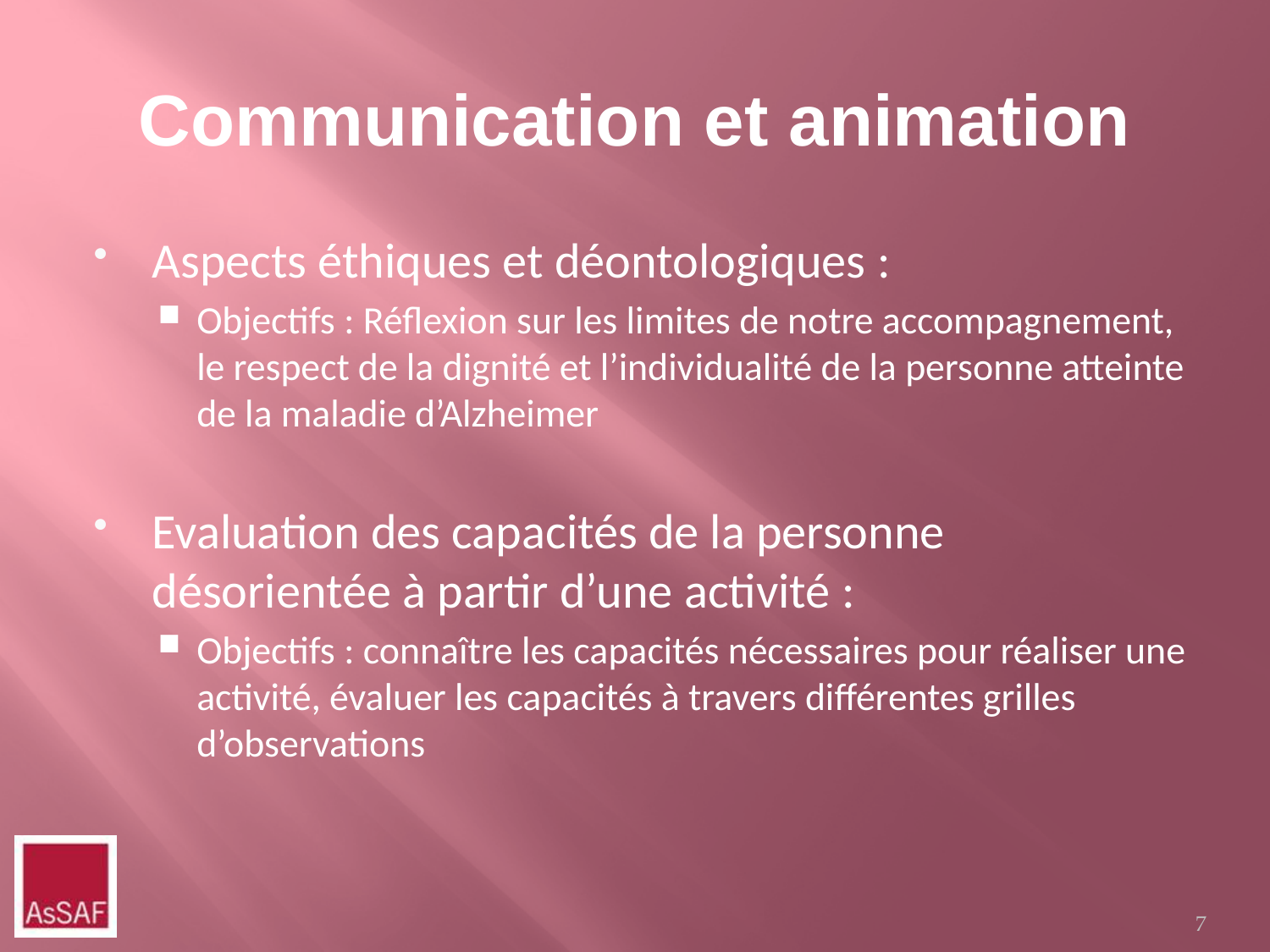

# Communication et animation
Aspects éthiques et déontologiques :
Objectifs : Réflexion sur les limites de notre accompagnement, le respect de la dignité et l’individualité de la personne atteinte de la maladie d’Alzheimer

Evaluation des capacités de la personne désorientée à partir d’une activité :
Objectifs : connaître les capacités nécessaires pour réaliser une activité, évaluer les capacités à travers différentes grilles d’observations
7